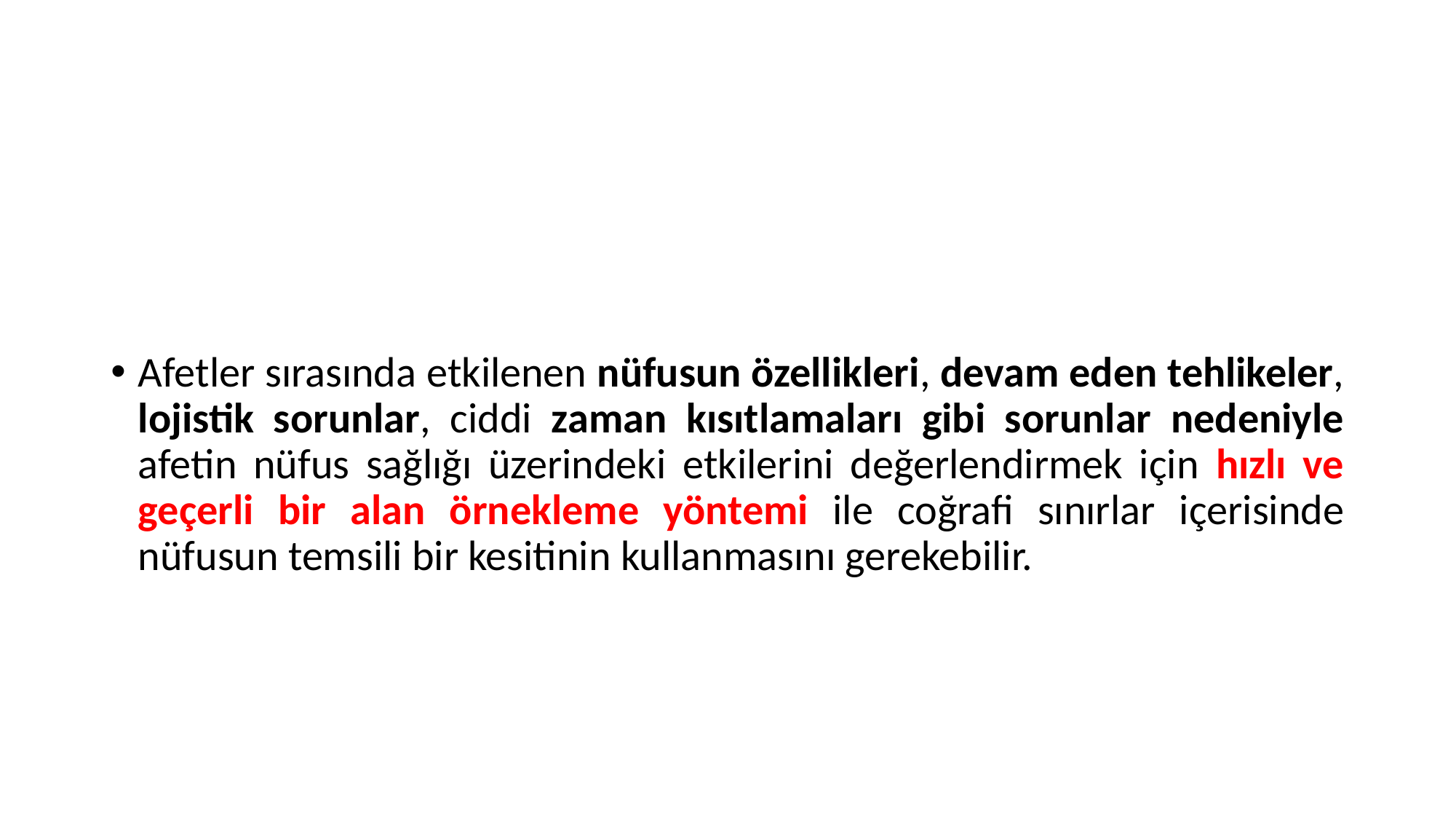

#

Afetler sırasında etkilenen nüfusun özellikleri, devam eden tehlikeler, lojistik sorunlar, ciddi zaman kısıtlamaları gibi sorunlar nedeniyle afetin nüfus sağlığı üzerindeki etkilerini değerlendirmek için hızlı ve geçerli bir alan örnekleme yöntemi ile coğrafi sınırlar içerisinde nüfusun temsili bir kesitinin kullanmasını gerekebilir.